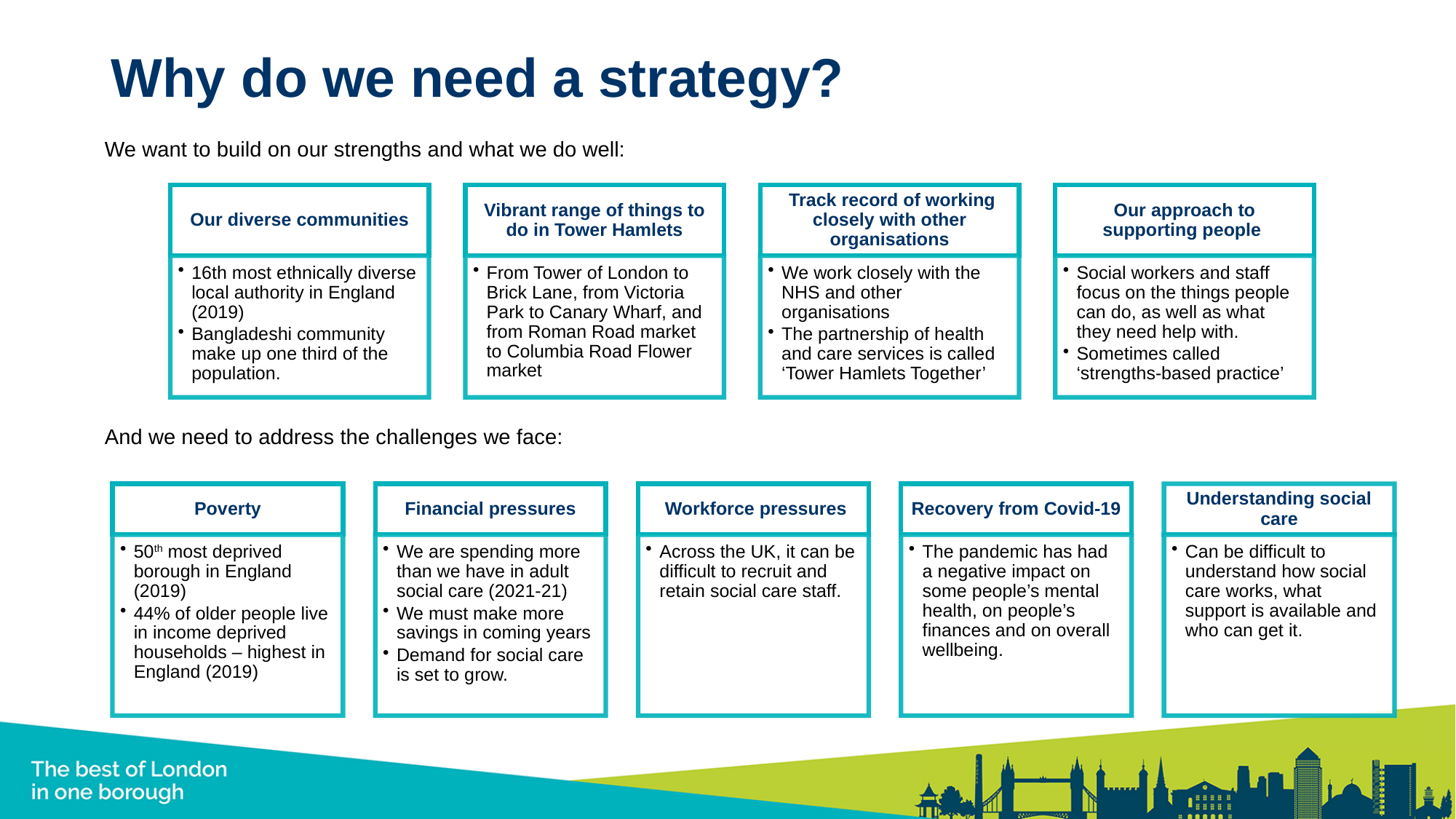

# Why do we need a strategy?

We want to build on our strengths and what we do well:

And we need to address the challenges we face:

Our diverse communities
16th most ethnically diverse local authority in England (2019)
Bangladeshi community  make up one third of the population.
Vibrant range of things to do in Tower Hamlets
From Tower of London to Brick Lane, from Victoria Park to Canary Wharf, and from Roman Road market to Columbia Road Flower market
 Track record of working closely with other organisations
We work closely with the NHS and other organisations
The partnership of health and care services is called ‘Tower Hamlets Together’
Our approach to supporting people
Social workers and staff  focus on the things people can do, as well as what they need help with.
Sometimes called ‘strengths-based practice’
Poverty
50th most deprived borough in England (2019)
44% of older people live in income deprived households – highest in England (2019)

Financial pressures
We are spending more than we have in adult social care (2021-21)
We must make more savings in coming years
Demand for social care is set to grow.
 Workforce pressures
Across the UK, it can be difficult to recruit and retain social care staff.
Recovery from Covid-19
The pandemic has had a negative impact on some people’s mental health, on people’s finances and on overall wellbeing.
Understanding social care
Can be difficult to understand how social care works, what support is available and who can get it.